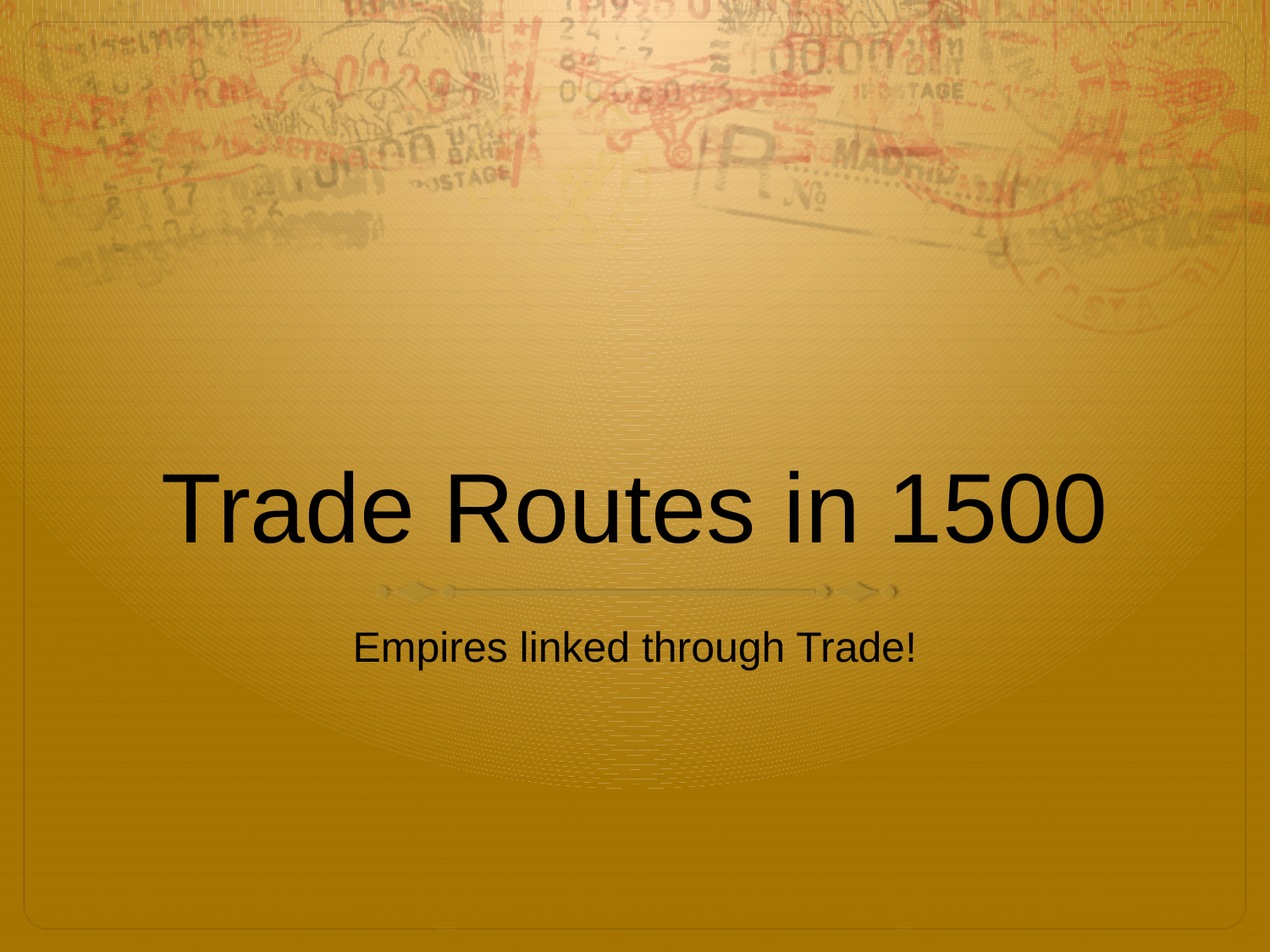

# Trade Routes in 1500
Empires linked through Trade!